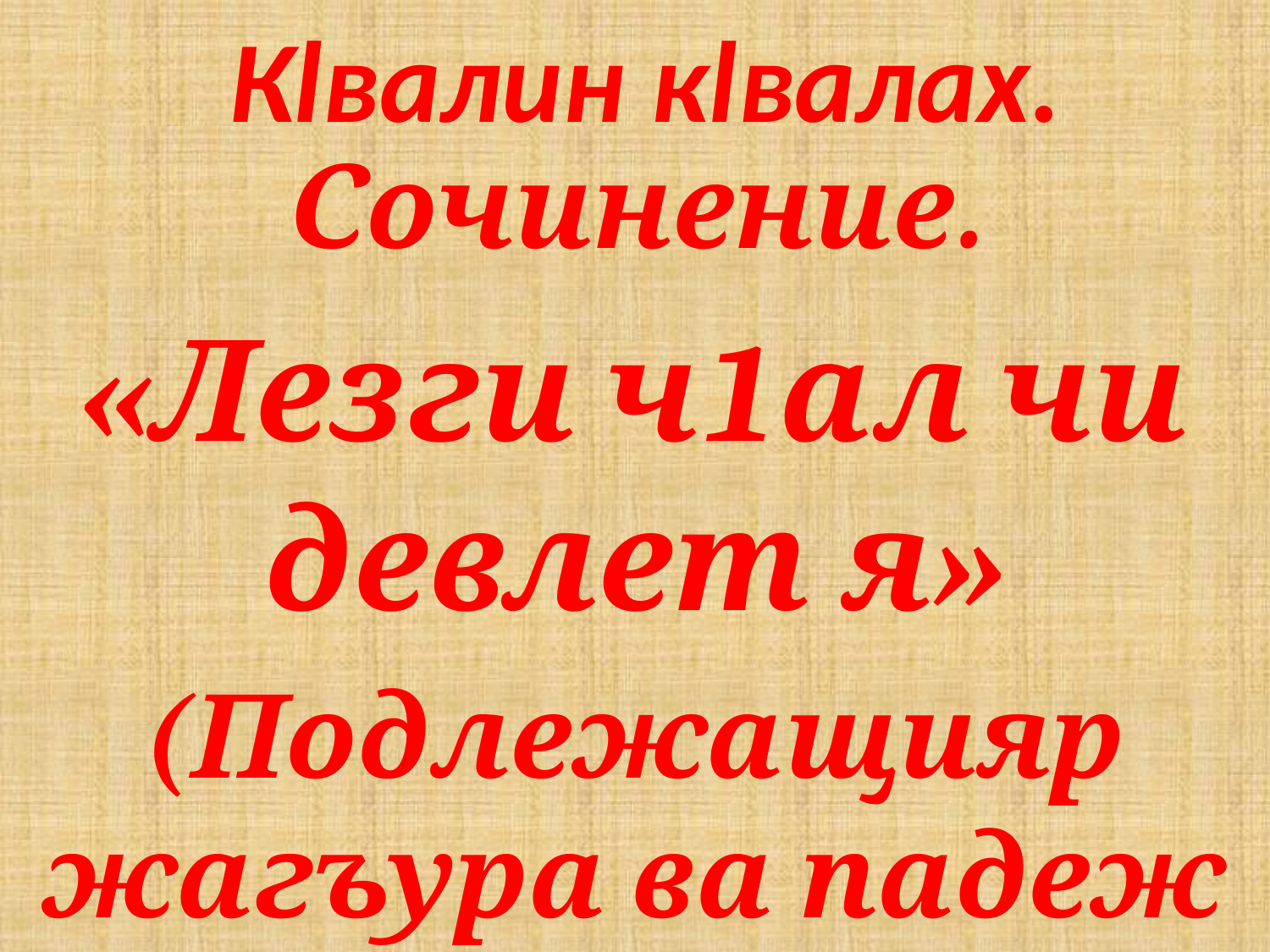

# Кlвалин кlвалах.
Сочинение.
«Лезги ч1ал чи девлет я»
(Подлежащияр жагъура ва падеж къалура)